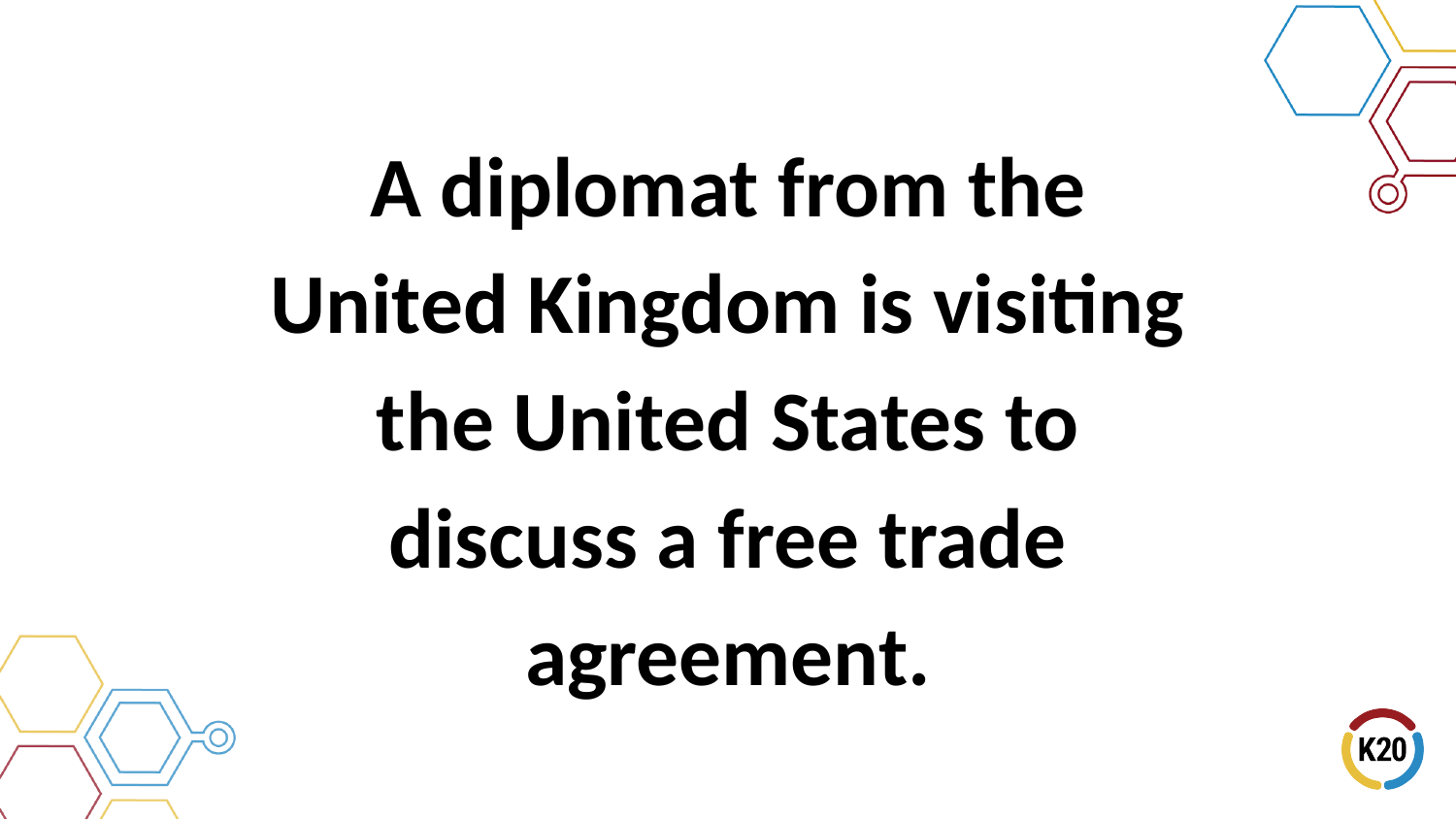

# A diplomat from the United Kingdom is visiting the United States to discuss a free trade agreement.